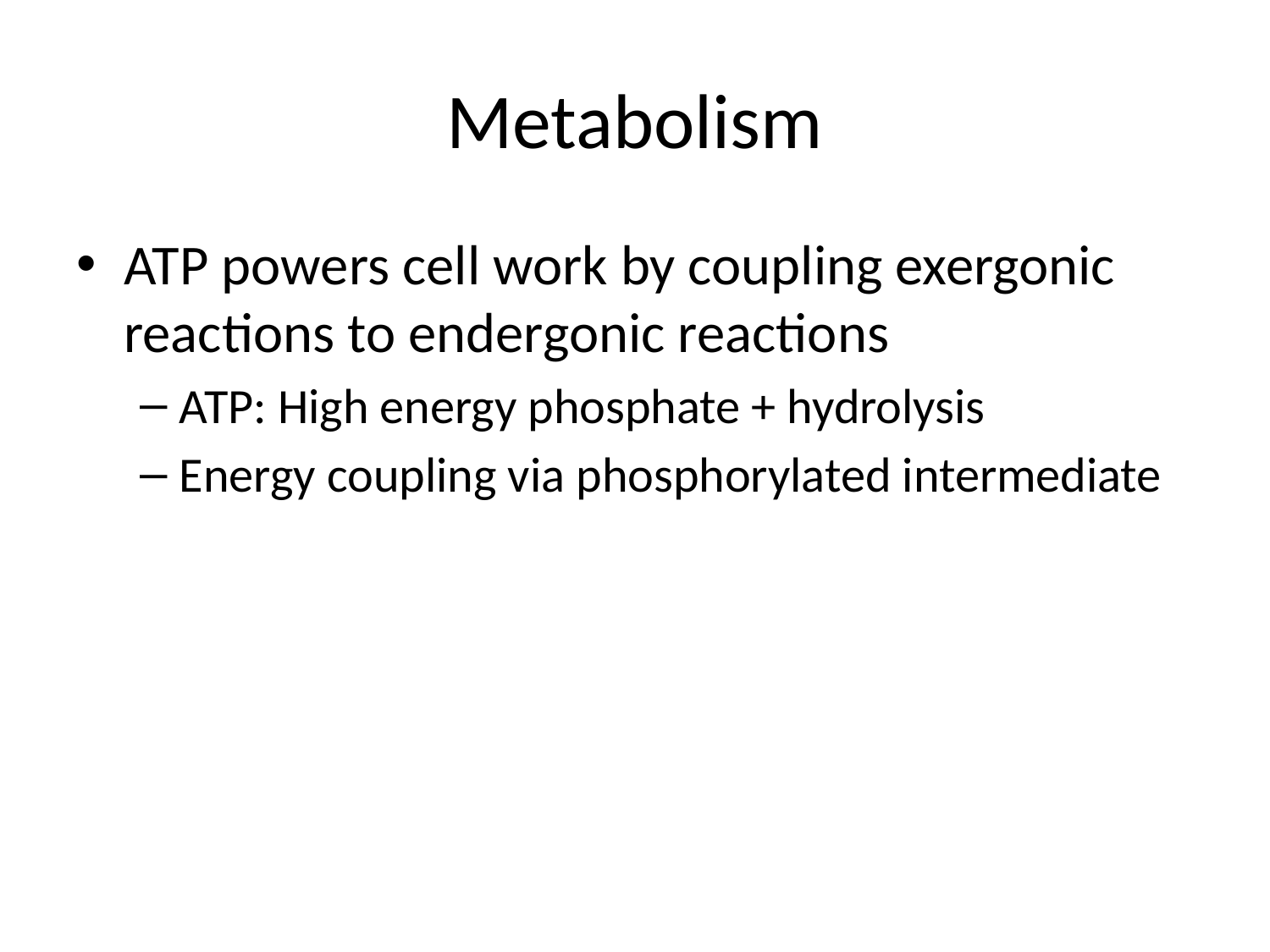

# Metabolism
ATP powers cell work by coupling exergonic reactions to endergonic reactions
ATP: High energy phosphate + hydrolysis
Energy coupling via phosphorylated intermediate